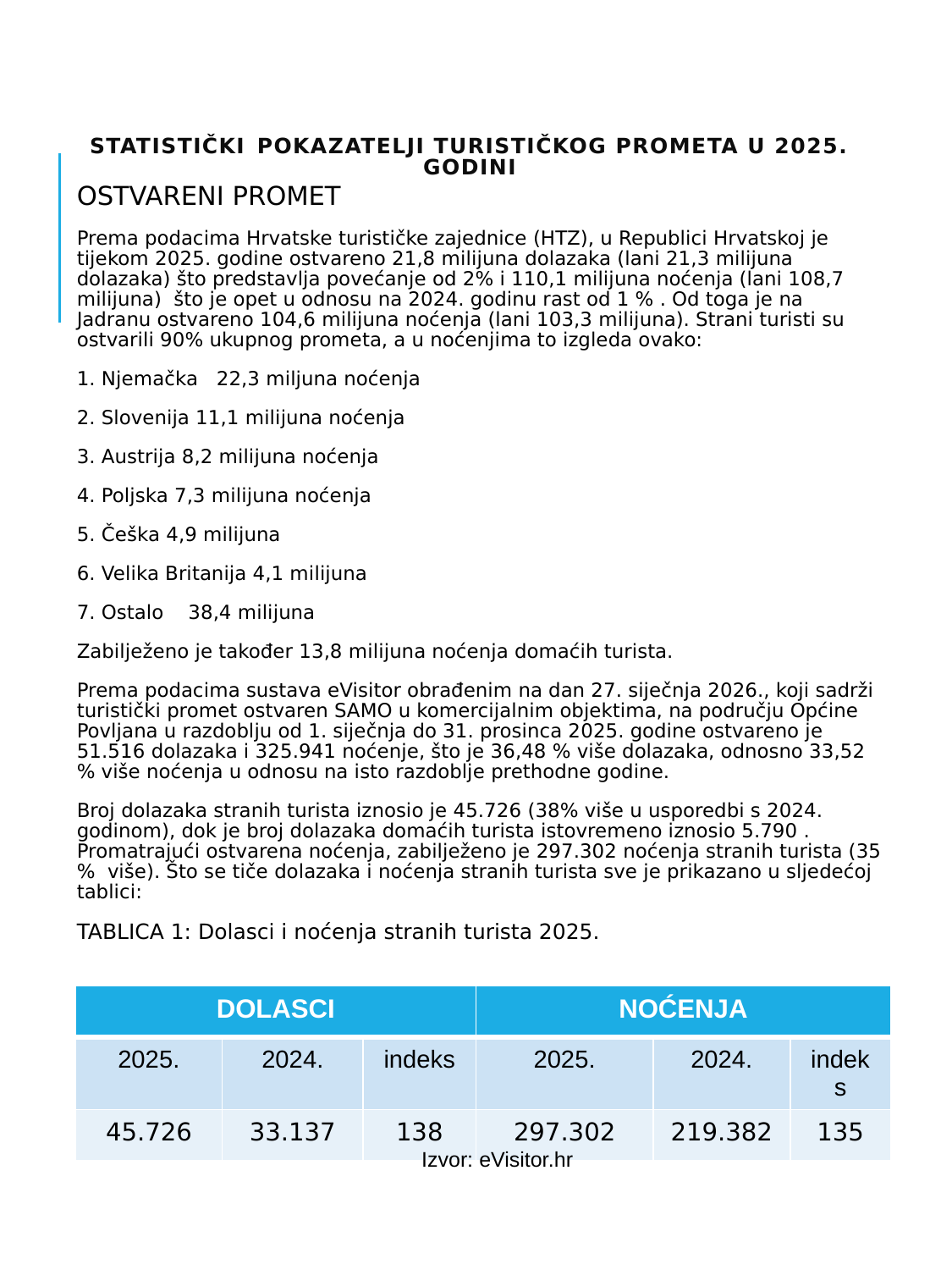

# STATISTIČKI POKAZATELJI TURISTIČKOG PROMETA U 2025. GODINI
OSTVARENI PROMET
Prema podacima Hrvatske turističke zajednice (HTZ), u Republici Hrvatskoj je tijekom 2025. godine ostvareno 21,8 milijuna dolazaka (lani 21,3 milijuna dolazaka) što predstavlja povećanje od 2% i 110,1 milijuna noćenja (lani 108,7 milijuna)  što je opet u odnosu na 2024. godinu rast od 1 % . Od toga je na Jadranu ostvareno 104,6 milijuna noćenja (lani 103,3 milijuna). Strani turisti su ostvarili 90% ukupnog prometa, a u noćenjima to izgleda ovako:
1. Njemačka   22,3 miljuna noćenja
2. Slovenija 11,1 milijuna noćenja
3. Austrija 8,2 milijuna noćenja
4. Poljska 7,3 milijuna noćenja
5. Češka 4,9 milijuna
6. Velika Britanija 4,1 milijuna
7. Ostalo    38,4 milijuna
Zabilježeno je također 13,8 milijuna noćenja domaćih turista.
Prema podacima sustava eVisitor obrađenim na dan 27. siječnja 2026., koji sadrži turistički promet ostvaren SAMO u komercijalnim objektima, na području Općine Povljana u razdoblju od 1. siječnja do 31. prosinca 2025. godine ostvareno je 51.516 dolazaka i 325.941 noćenje, što je 36,48 % više dolazaka, odnosno 33,52 % više noćenja u odnosu na isto razdoblje prethodne godine.
Broj dolazaka stranih turista iznosio je 45.726 (38% više u usporedbi s 2024. godinom), dok je broj dolazaka domaćih turista istovremeno iznosio 5.790 . Promatrajući ostvarena noćenja, zabilježeno je 297.302 noćenja stranih turista (35 %  više). Što se tiče dolazaka i noćenja stranih turista sve je prikazano u sljedećoj tablici:
TABLICA 1: Dolasci i noćenja stranih turista 2025.
| DOLASCI |  |  | NOĆENJA |  |  |
| --- | --- | --- | --- | --- | --- |
| 2025. | 2024. | indeks | 2025. | 2024. | indeks |
| 45.726 | 33.137 | 138 | 297.302 | 219.382 | 135 |
Izvor: eVisitor.hr